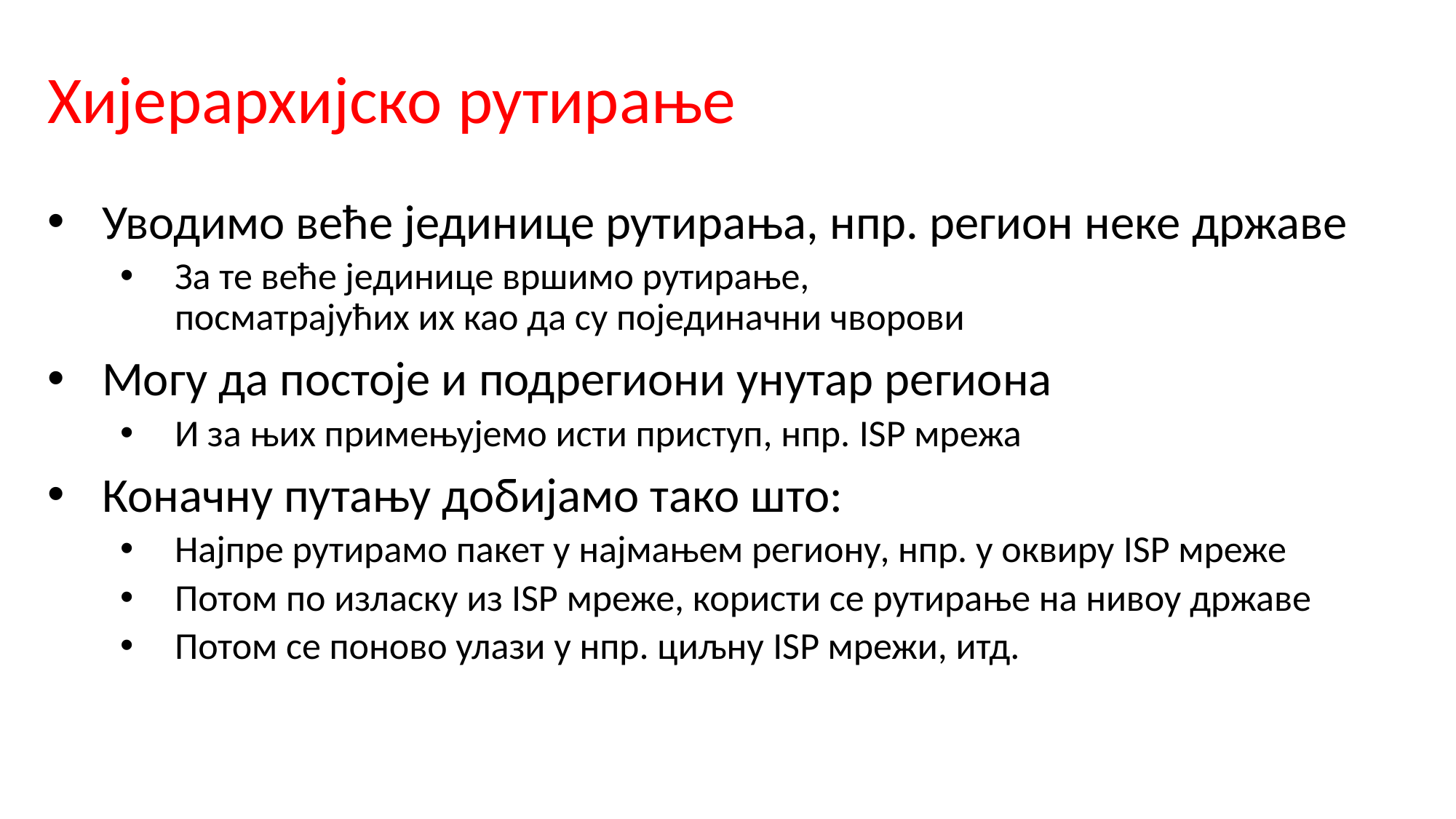

# Хијерархијско рутирање
Уводимо веће јединице рутирања, нпр. регион неке државе
За те веће јединице вршимо рутирање,
посматрајућих их као да су појединачни чворови
Могу да постоје и подрегиони унутар региона
И за њих примењујемо исти приступ, нпр. ISP мрежа
Коначну путању добијамо тако што:
Најпре рутирамо пакет у најмањем региону, нпр. у оквиру ISP мреже
Потом по изласку из ISP мреже, користи се рутирање на нивоу државе
Потом се поново улази у нпр. циљну ISP мрежи, итд.